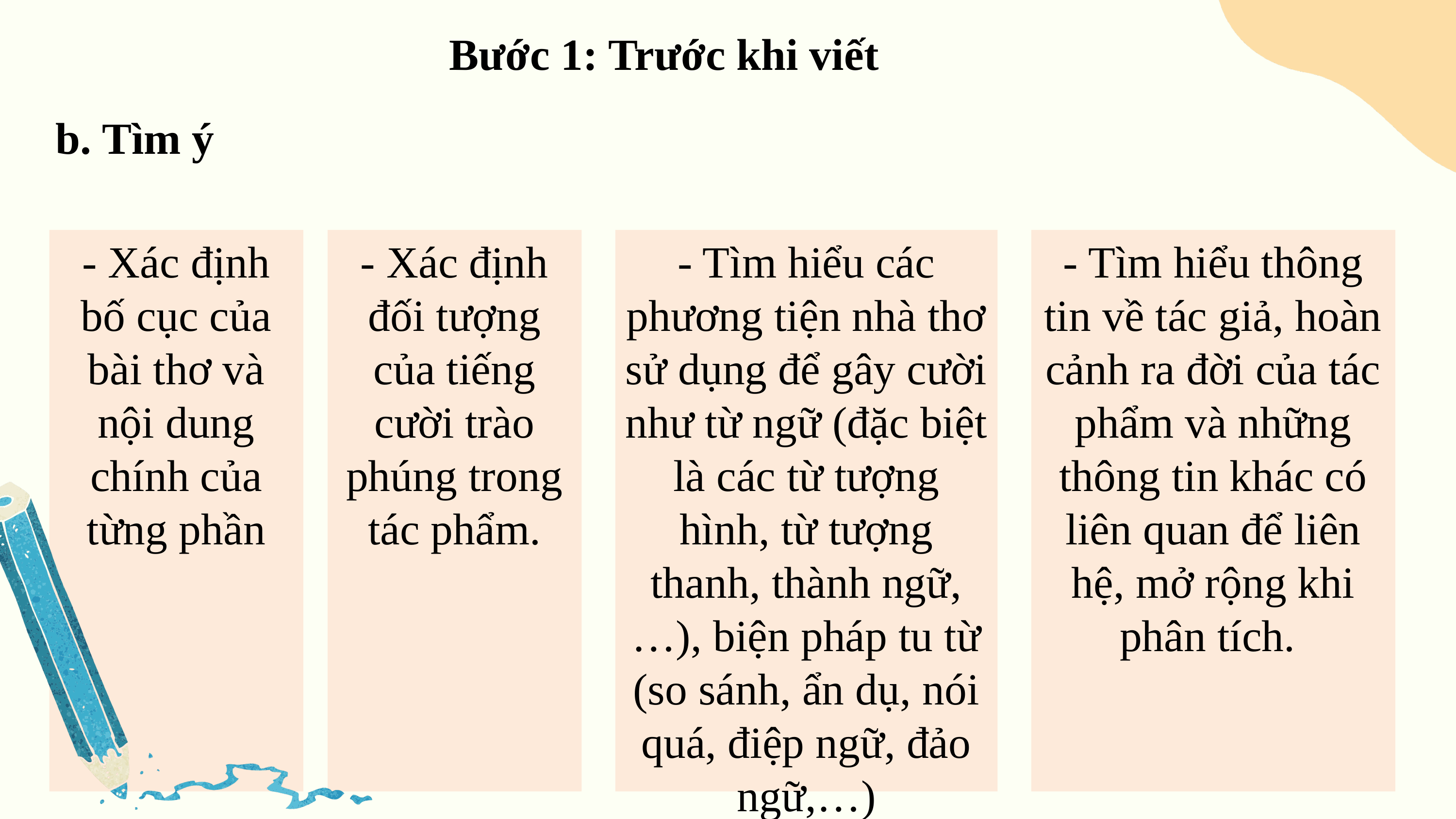

Bước 1: Trước khi viết
b. Tìm ý
- Tìm hiểu các phương tiện nhà thơ sử dụng để gây cười như từ ngữ (đặc biệt là các từ tượng hình, từ tượng thanh, thành ngữ,…), biện pháp tu từ (so sánh, ẩn dụ, nói quá, điệp ngữ, đảo ngữ,…)
- Xác định đối tượng của tiếng cười trào phúng trong tác phẩm.
- Tìm hiểu thông tin về tác giả, hoàn cảnh ra đời của tác phẩm và những thông tin khác có liên quan để liên hệ, mở rộng khi phân tích.
- Xác định bố cục của bài thơ và nội dung chính của từng phần